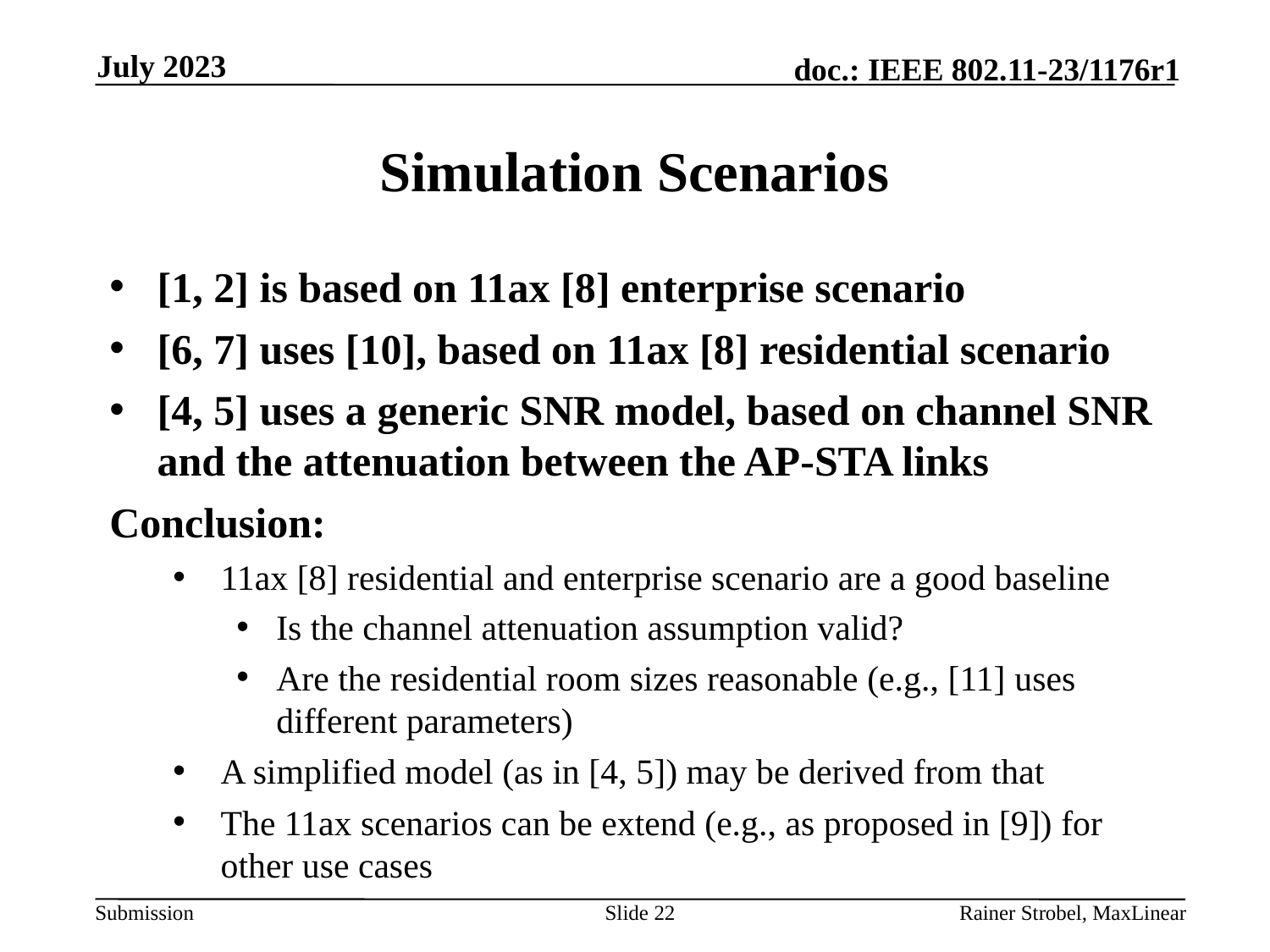

July 2023
# Simulation Scenarios
[1, 2] is based on 11ax [8] enterprise scenario
[6, 7] uses [10], based on 11ax [8] residential scenario
[4, 5] uses a generic SNR model, based on channel SNR and the attenuation between the AP-STA links
Conclusion:
11ax [8] residential and enterprise scenario are a good baseline
Is the channel attenuation assumption valid?
Are the residential room sizes reasonable (e.g., [11] uses different parameters)
A simplified model (as in [4, 5]) may be derived from that
The 11ax scenarios can be extend (e.g., as proposed in [9]) for other use cases
Slide 22
Rainer Strobel, MaxLinear